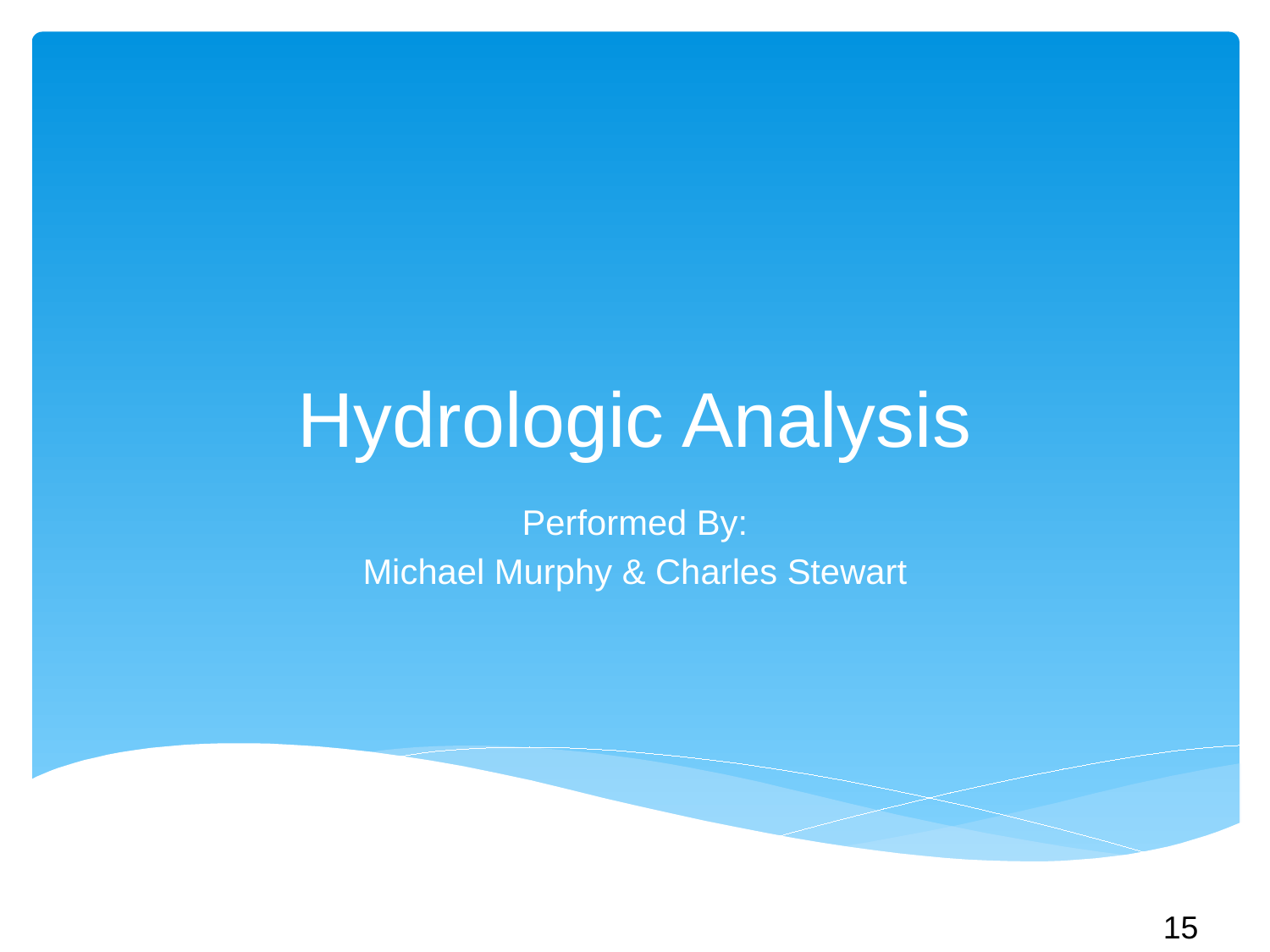

# Hydrologic Analysis
Performed By:
Michael Murphy & Charles Stewart
15